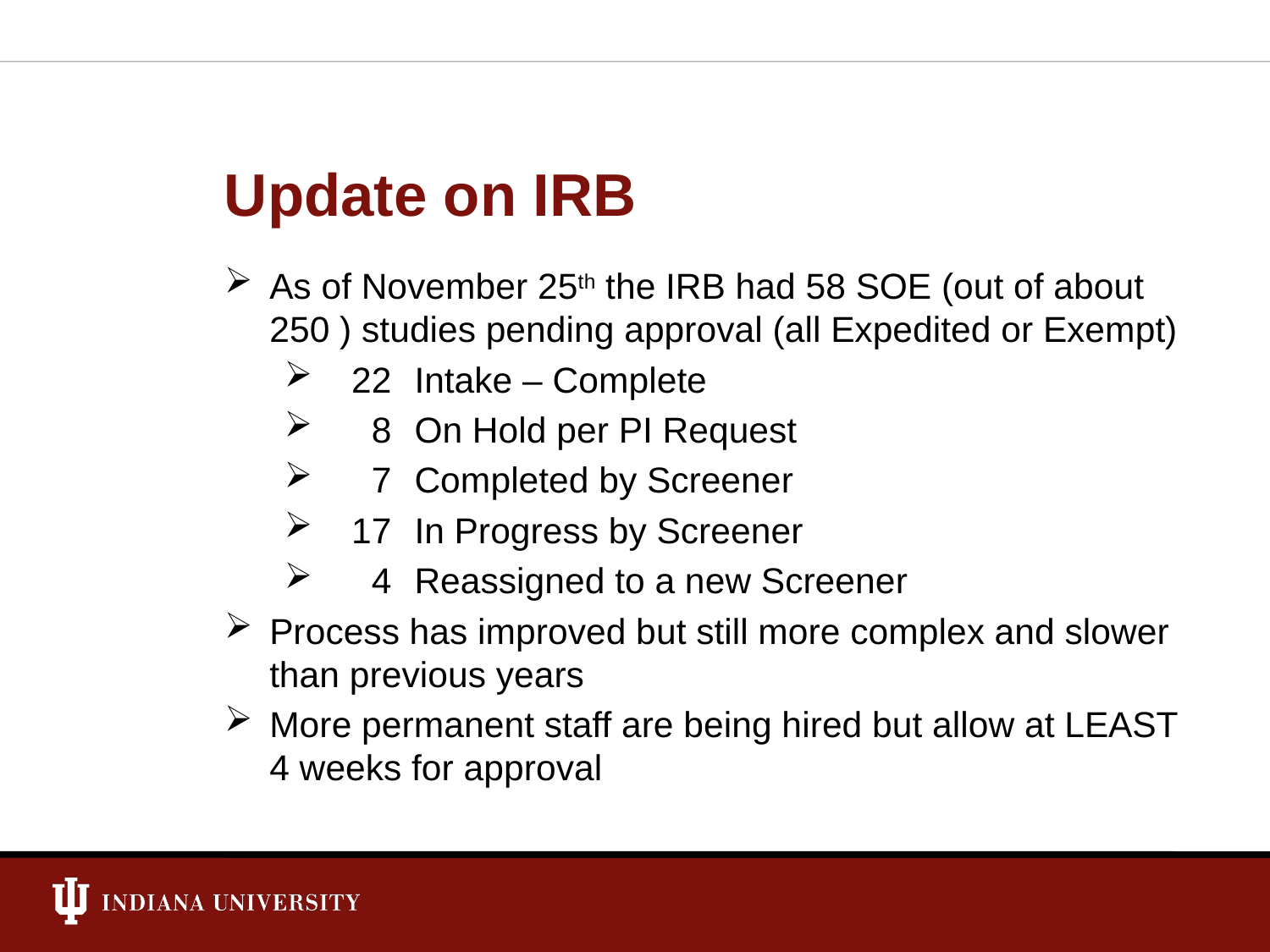

# Update on IRB
As of November 25th the IRB had 58 SOE (out of about 250 ) studies pending approval (all Expedited or Exempt)
   22	Intake – Complete
     8	On Hold per PI Request
     7	Completed by Screener
   17	In Progress by Screener
     4	Reassigned to a new Screener
Process has improved but still more complex and slower than previous years
More permanent staff are being hired but allow at LEAST 4 weeks for approval